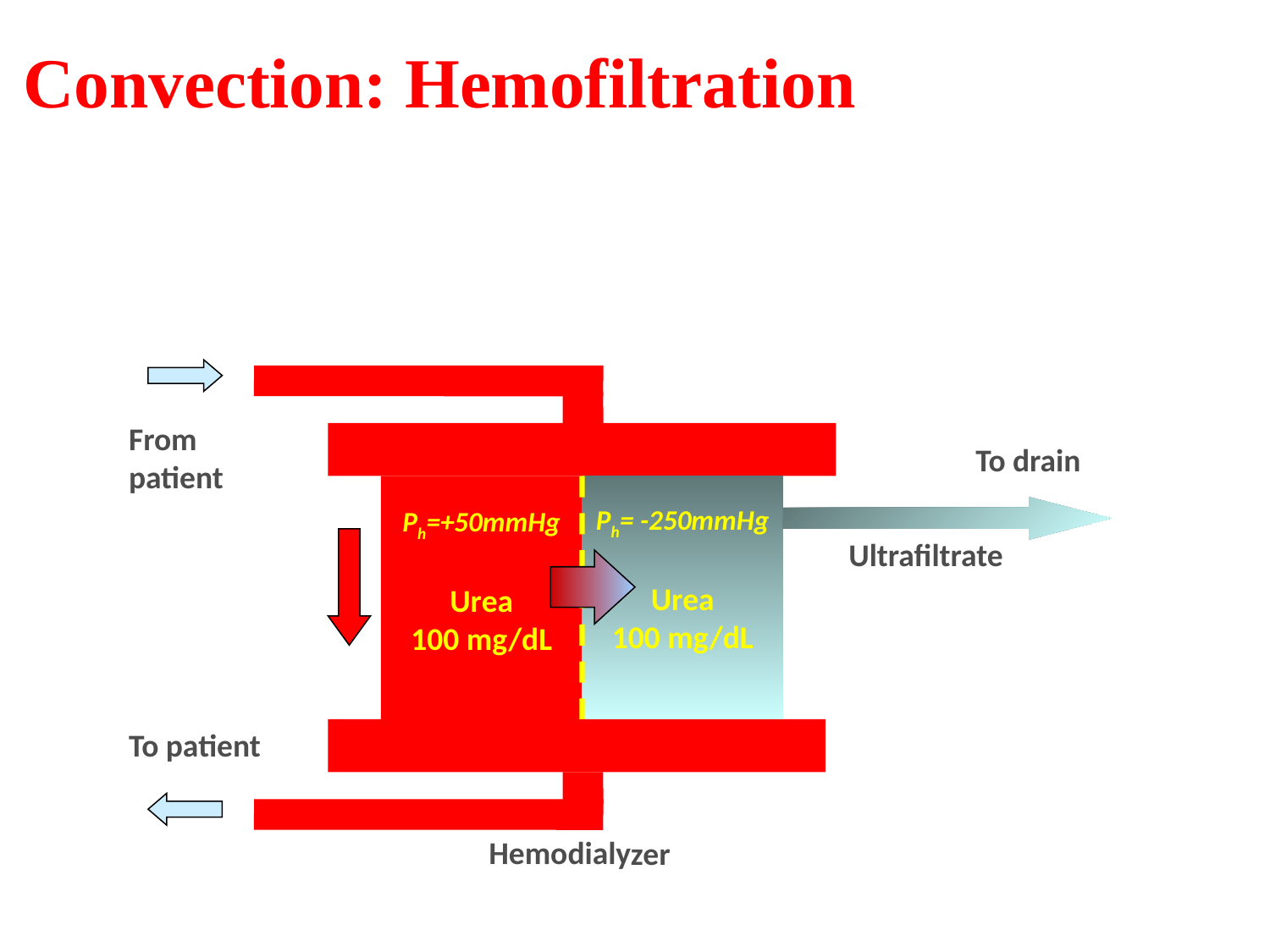

# Convection: Hemofiltration

From patient

To drain
Ph=+50mmHg

Urea
100 mg/dL

Ph= -250mmHg

Urea
100 mg/dL

Ultrafiltrate

To patient

Hemodialyzer